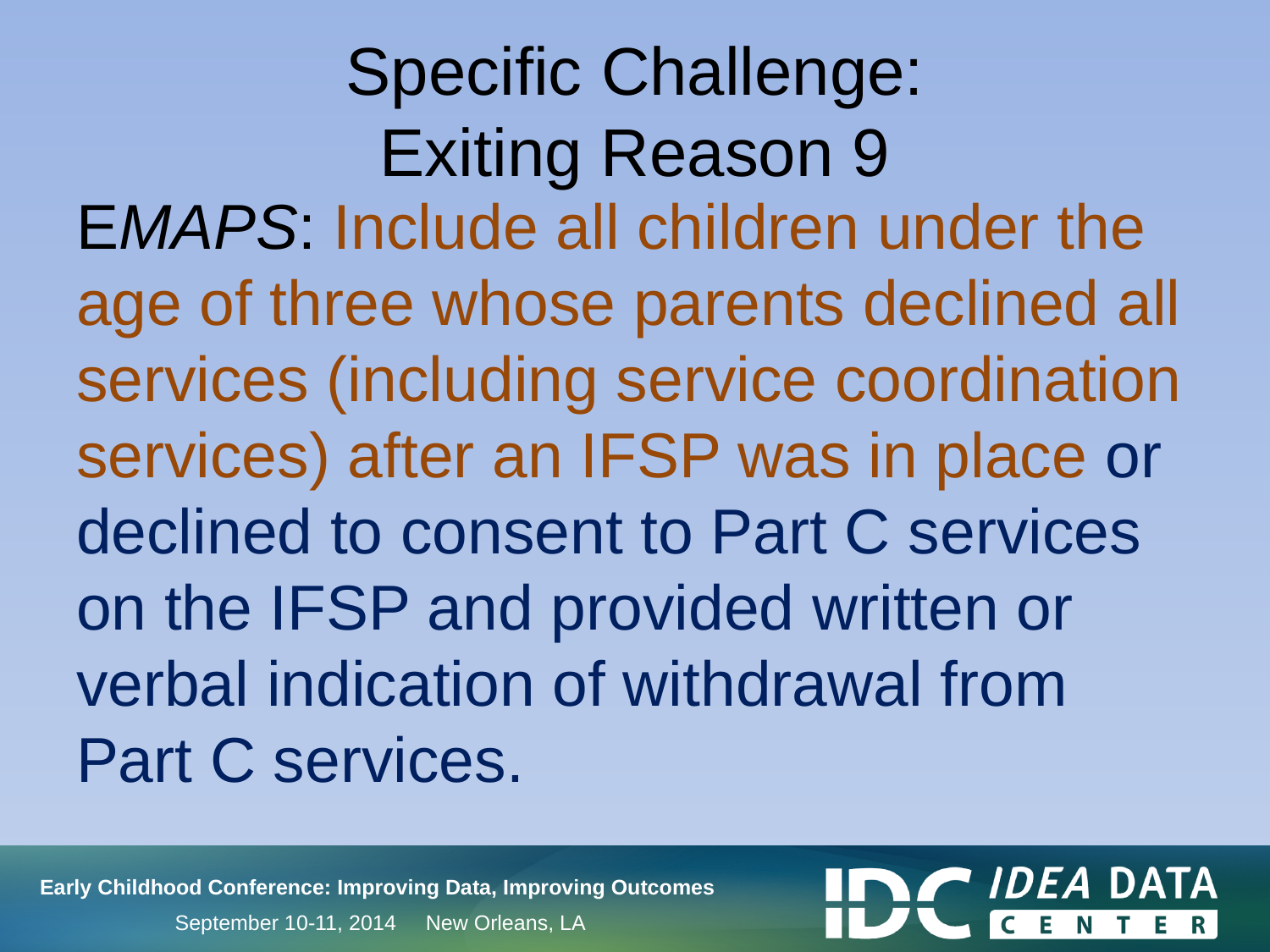

# Specific Challenge: Exiting Reason 9
EMAPS: Include all children under the age of three whose parents declined all services (including service coordination services) after an IFSP was in place or declined to consent to Part C services on the IFSP and provided written or verbal indication of withdrawal from Part C services.
Early Childhood Conference: Improving Data, Improving Outcomes
September 10-11, 2014     New Orleans, LA